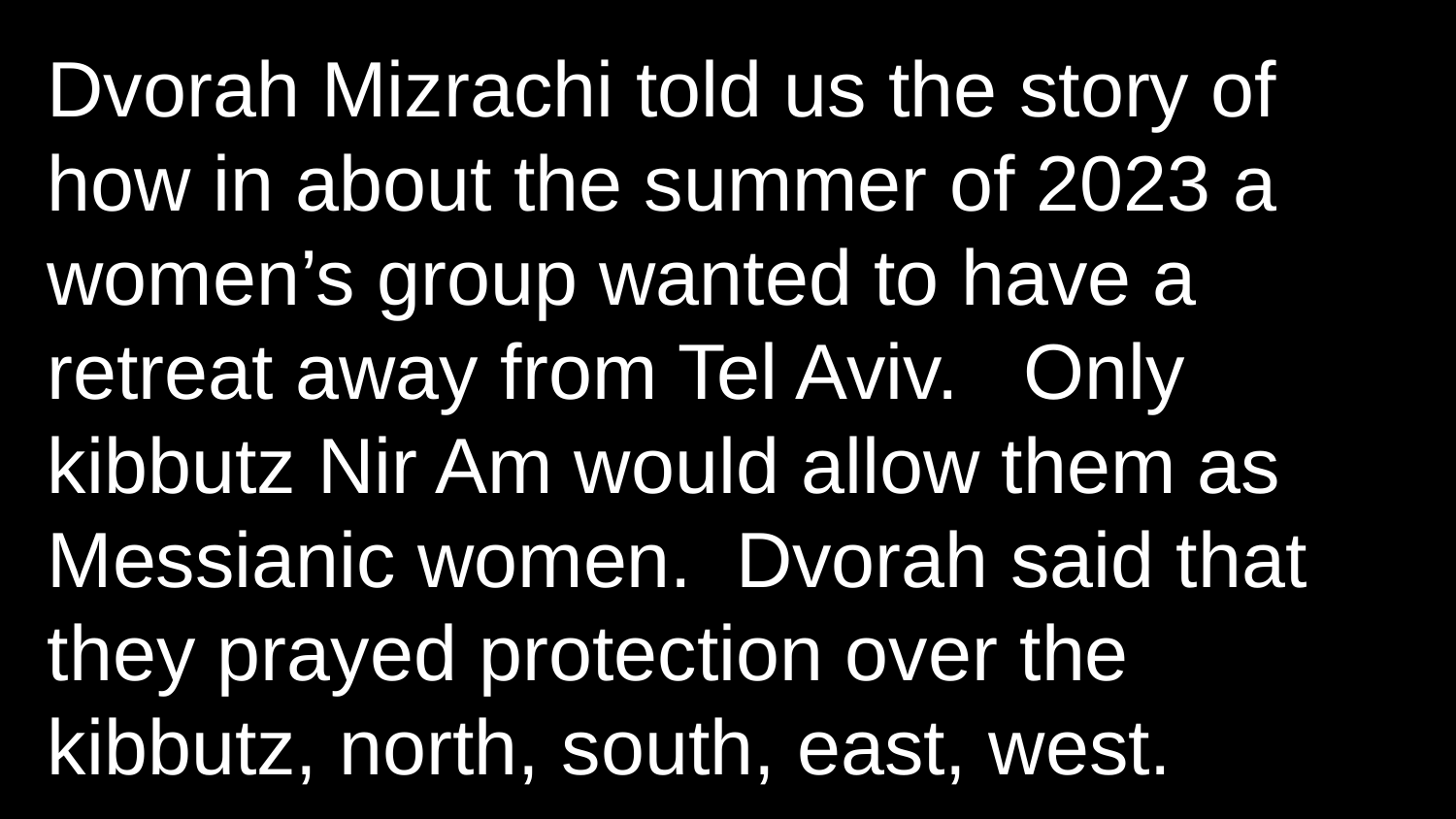

Dvorah Mizrachi told us the story of how in about the summer of 2023 a women’s group wanted to have a retreat away from Tel Aviv.   Only kibbutz Nir Am would allow them as Messianic women.  Dvorah said that they prayed protection over the kibbutz, north, south, east, west.